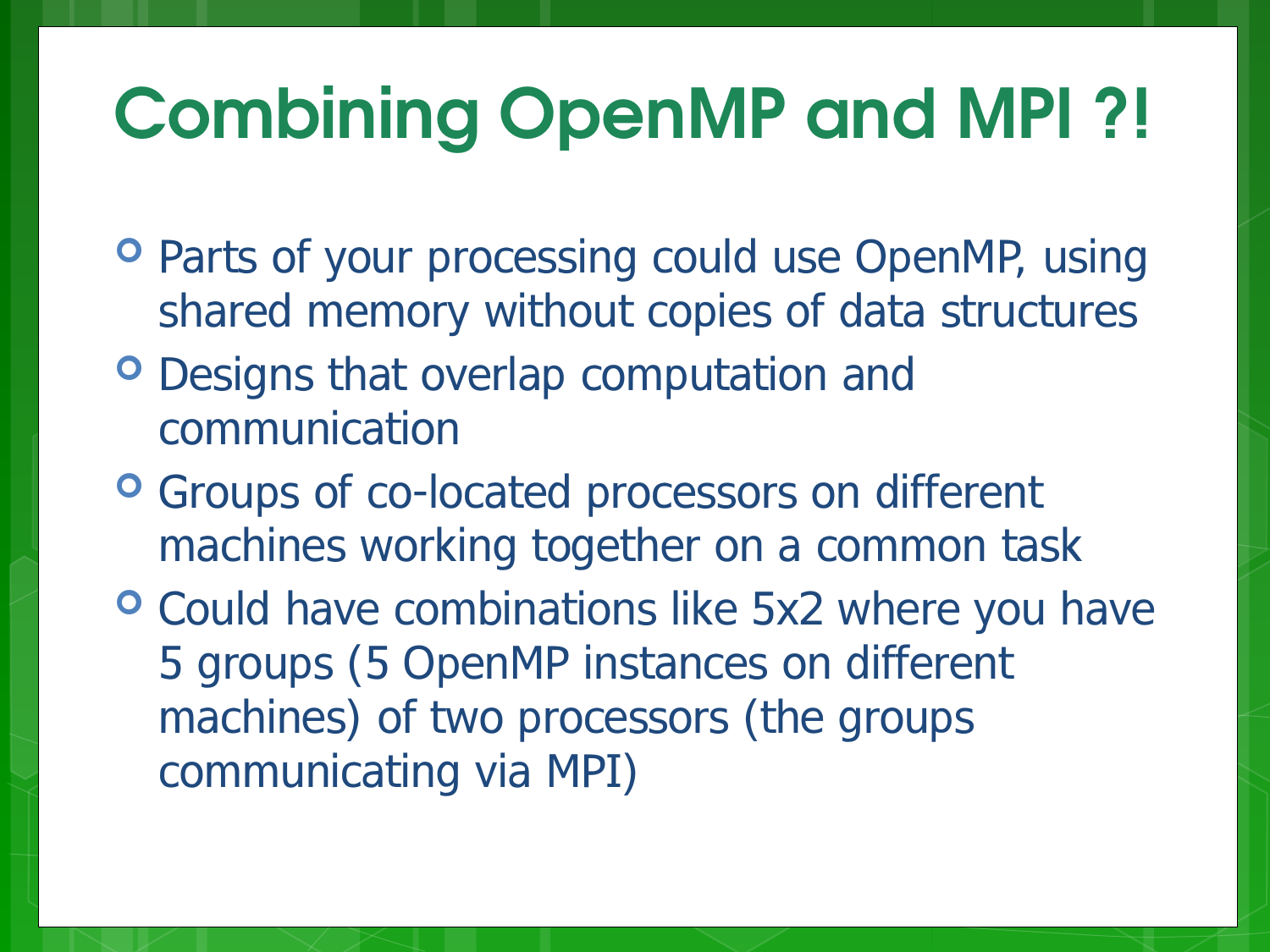

# Combining OpenMP and MPI ?!
Parts of your processing could use OpenMP, using shared memory without copies of data structures
Designs that overlap computation and communication
Groups of co-located processors on different machines working together on a common task
Could have combinations like 5x2 where you have 5 groups (5 OpenMP instances on different machines) of two processors (the groups communicating via MPI)